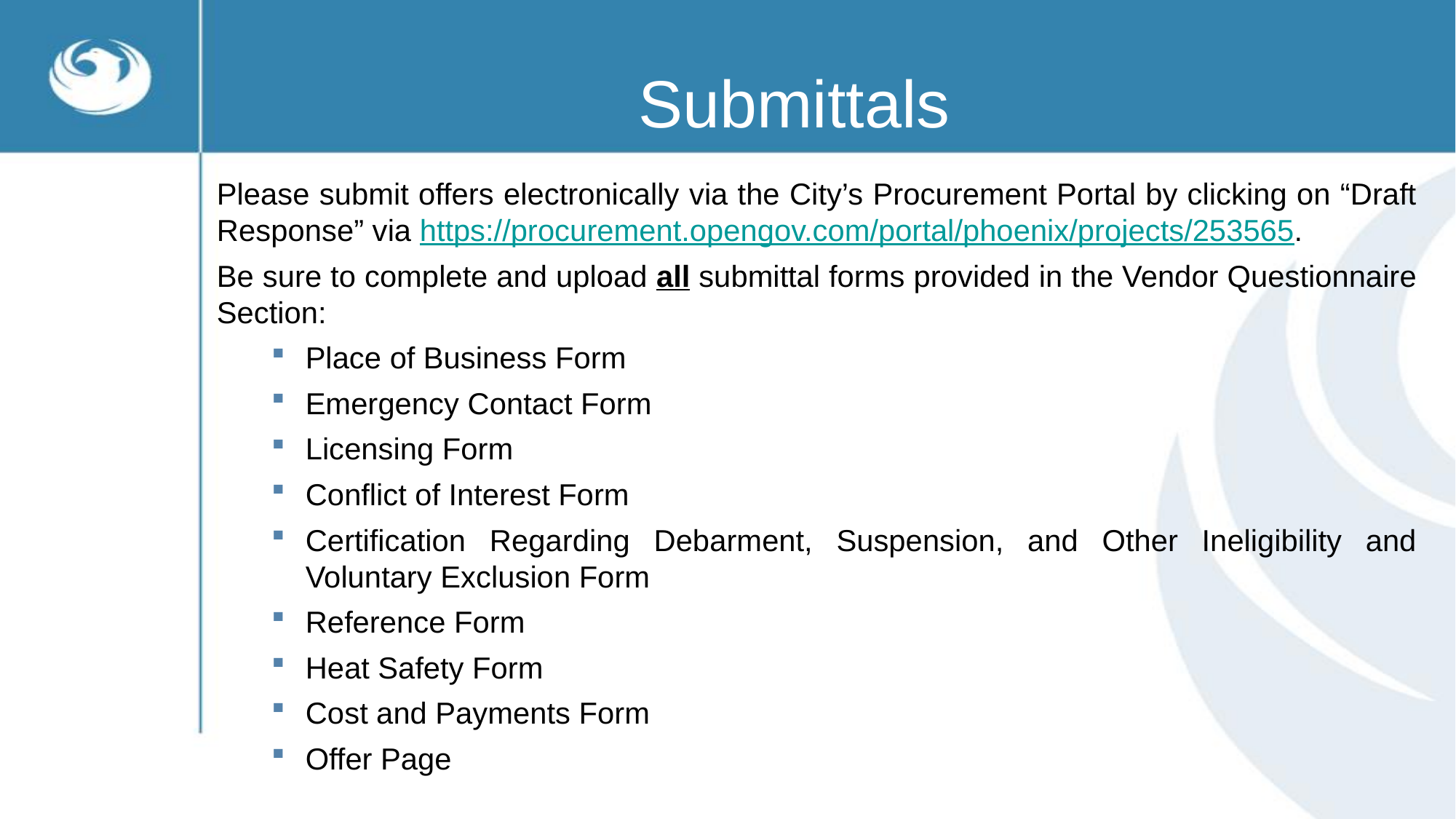

# Submittals
Please submit offers electronically via the City’s Procurement Portal by clicking on “Draft Response” via https://procurement.opengov.com/portal/phoenix/projects/253565.
Be sure to complete and upload all submittal forms provided in the Vendor Questionnaire Section:
Place of Business Form
Emergency Contact Form
Licensing Form
Conflict of Interest Form
Certification Regarding Debarment, Suspension, and Other Ineligibility and Voluntary Exclusion Form
Reference Form
Heat Safety Form
Cost and Payments Form
Offer Page